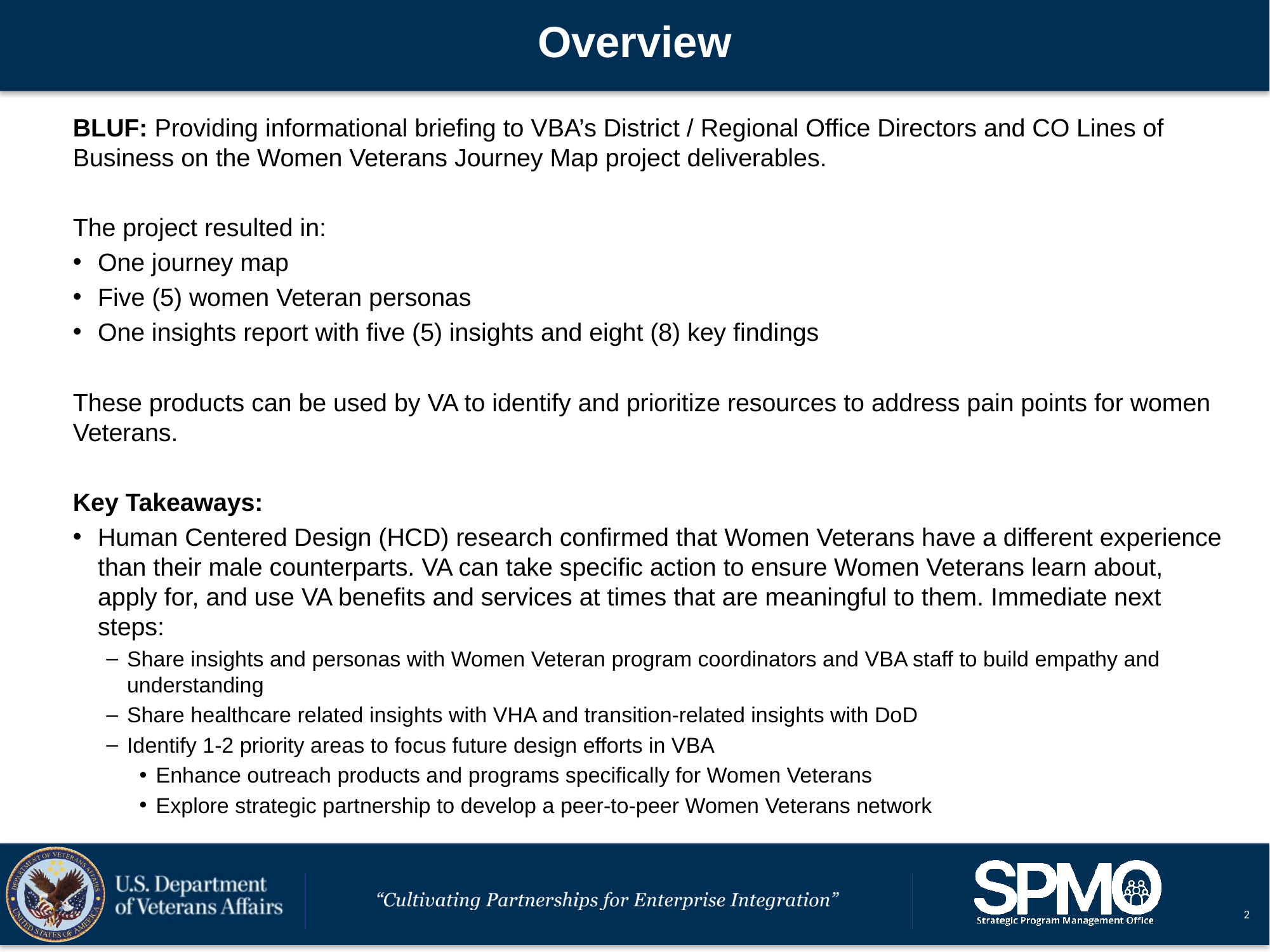

# Overview
BLUF: Providing informational briefing to VBA’s District / Regional Office Directors and CO Lines of Business on the Women Veterans Journey Map project deliverables.

The project resulted in:
One journey map
Five (5) women Veteran personas
One insights report with five (5) insights and eight (8) key findings

These products can be used by VA to identify and prioritize resources to address pain points for women Veterans.

Key Takeaways:
Human Centered Design (HCD) research confirmed that Women Veterans have a different experience than their male counterparts. VA can take specific action to ensure Women Veterans learn about, apply for, and use VA benefits and services at times that are meaningful to them. Immediate next steps:
Share insights and personas with Women Veteran program coordinators and VBA staff to build empathy and understanding
Share healthcare related insights with VHA and transition-related insights with DoD
Identify 1-2 priority areas to focus future design efforts in VBA
Enhance outreach products and programs specifically for Women Veterans
Explore strategic partnership to develop a peer-to-peer Women Veterans network

2